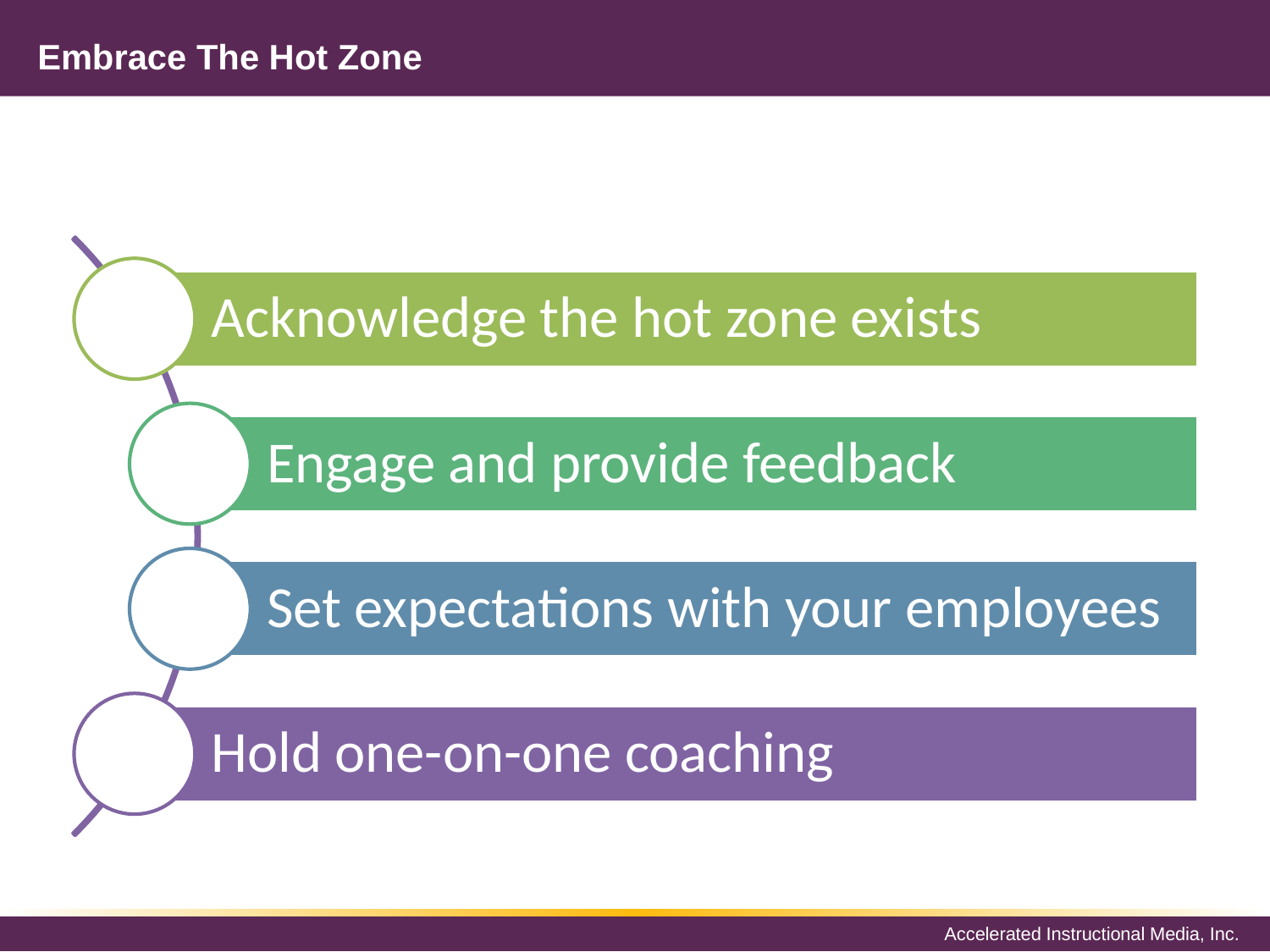

# Embrace The Hot Zone

Acknowledge the hot zone exists

Engage and provide feedback

Set expectations with your employees

Hold one-on-one coaching